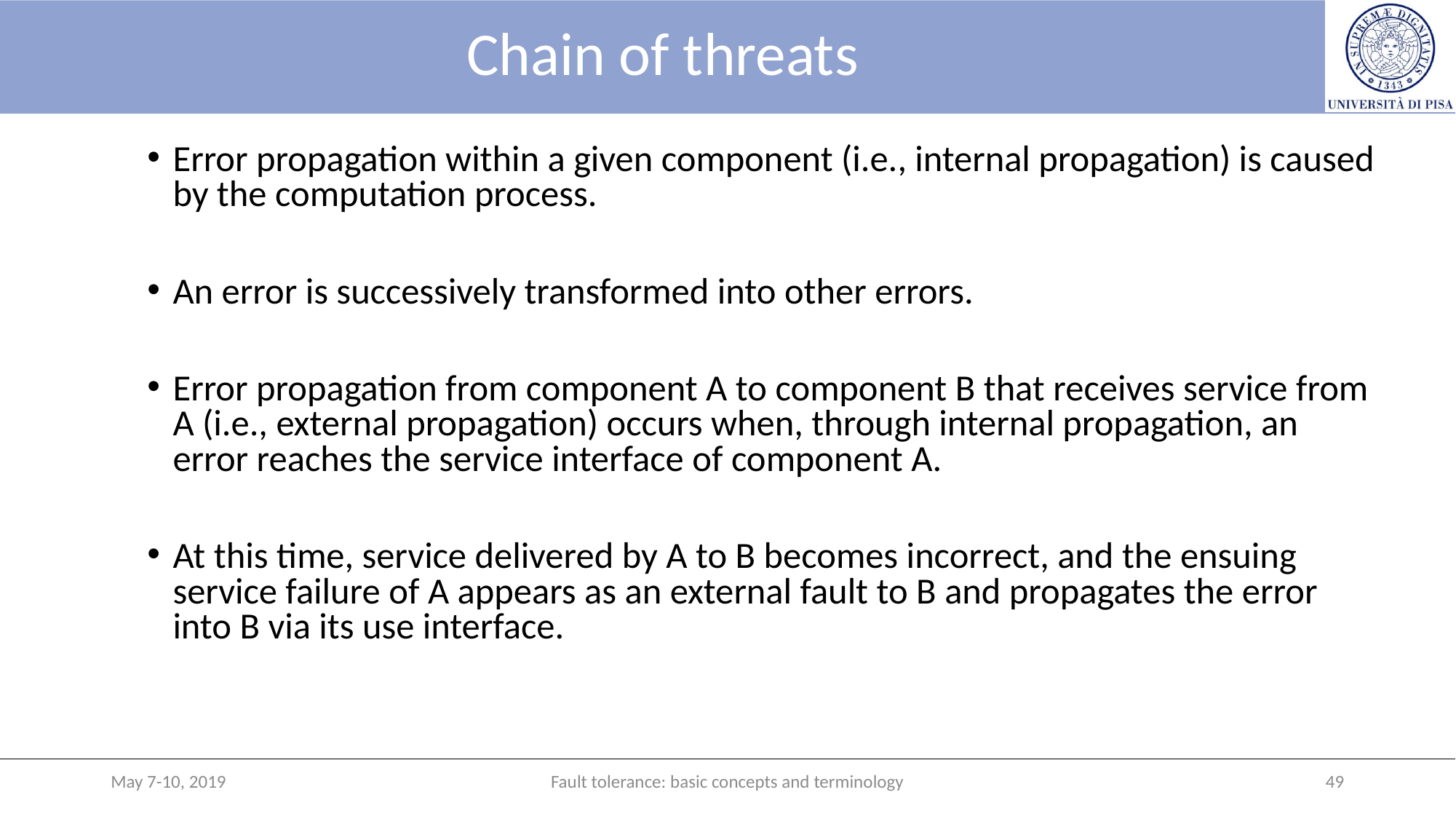

# Chain of threats
Error propagation within a given component (i.e., internal propagation) is caused by the computation process.

An error is successively transformed into other errors.

Error propagation from component A to component B that receives service from A (i.e., external propagation) occurs when, through internal propagation, an error reaches the service interface of component A.

At this time, service delivered by A to B becomes incorrect, and the ensuing service failure of A appears as an external fault to B and propagates the error into B via its use interface.

May 7-10, 2019
Fault tolerance: basic concepts and terminology
49